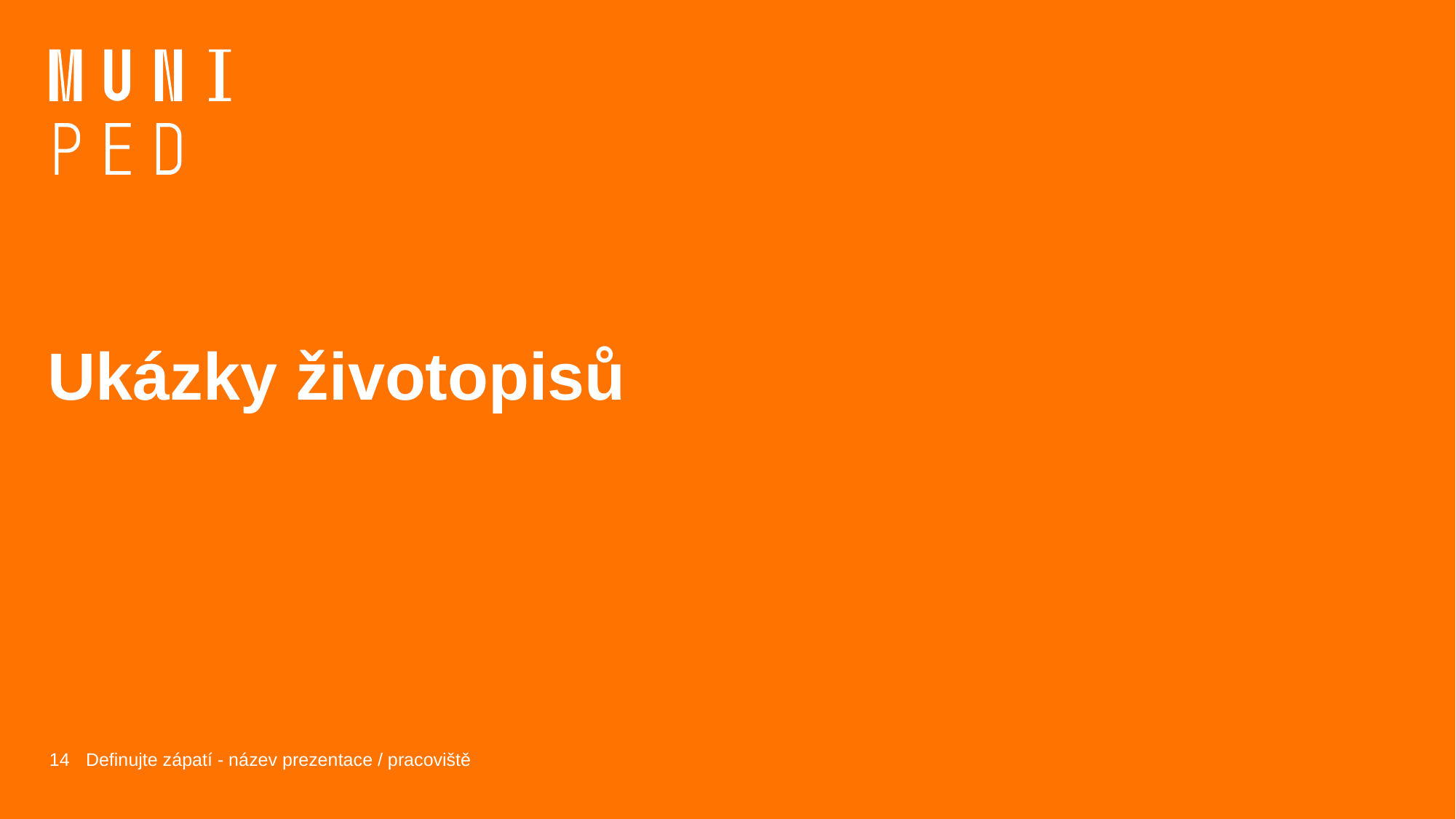

# Ukázky životopisů
14
Definujte zápatí - název prezentace / pracoviště